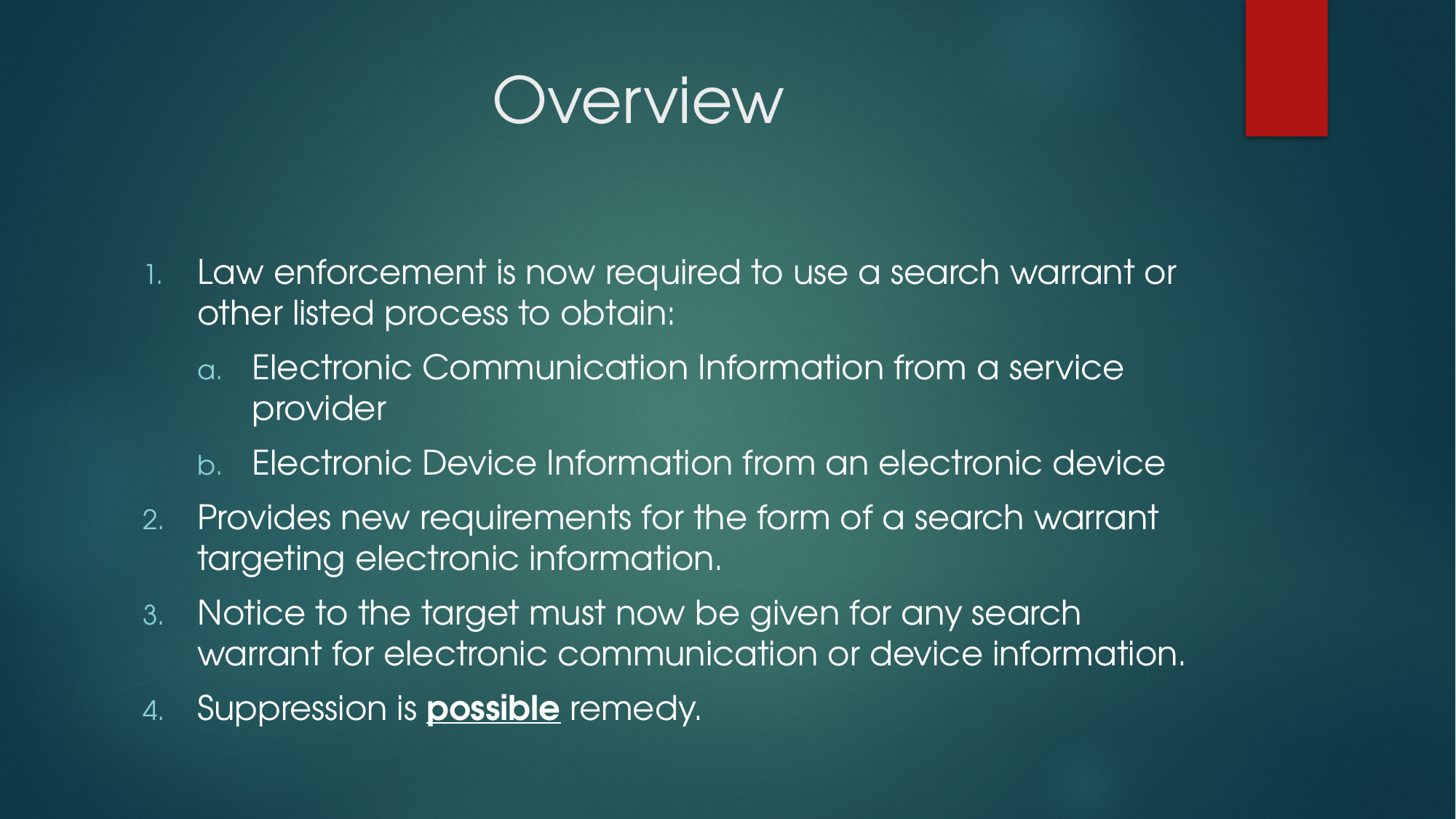

# Overview
Law enforcement is now required to use a search warrant or other listed process to obtain:
Electronic Communication Information from a service provider
Electronic Device Information from an electronic device
Provides new requirements for the form of a search warrant targeting electronic information.
Notice to the target must now be given for any search warrant for electronic communication or device information.
Suppression is possible remedy.